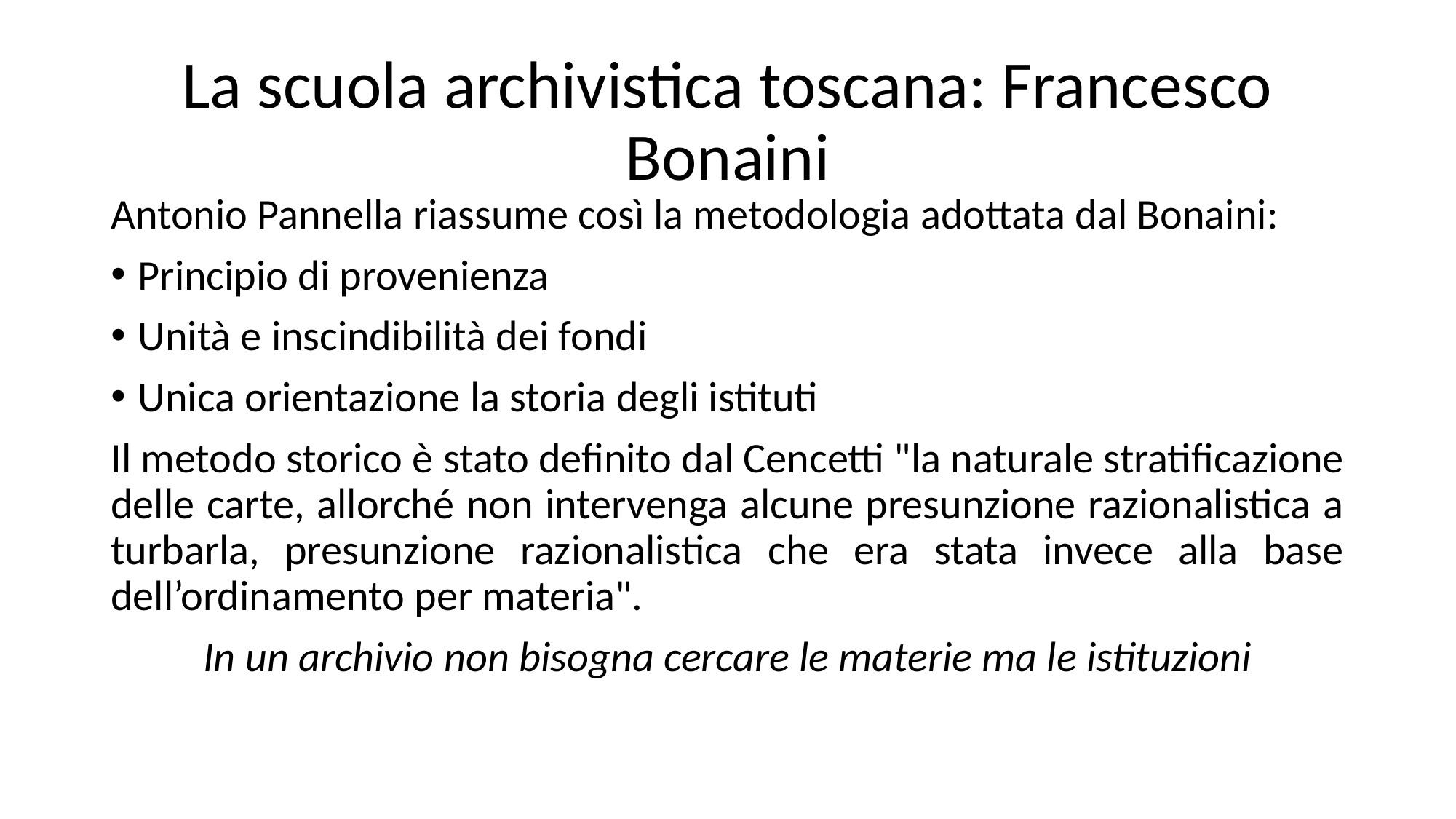

# La scuola archivistica toscana: Francesco Bonaini
Antonio Pannella riassume così la metodologia adottata dal Bonaini:
Principio di provenienza
Unità e inscindibilità dei fondi
Unica orientazione la storia degli istituti
Il metodo storico è stato definito dal Cencetti "la naturale stratificazione delle carte, allorché non intervenga alcune presunzione razionalistica a turbarla, presunzione razionalistica che era stata invece alla base dell’ordinamento per materia".
In un archivio non bisogna cercare le materie ma le istituzioni